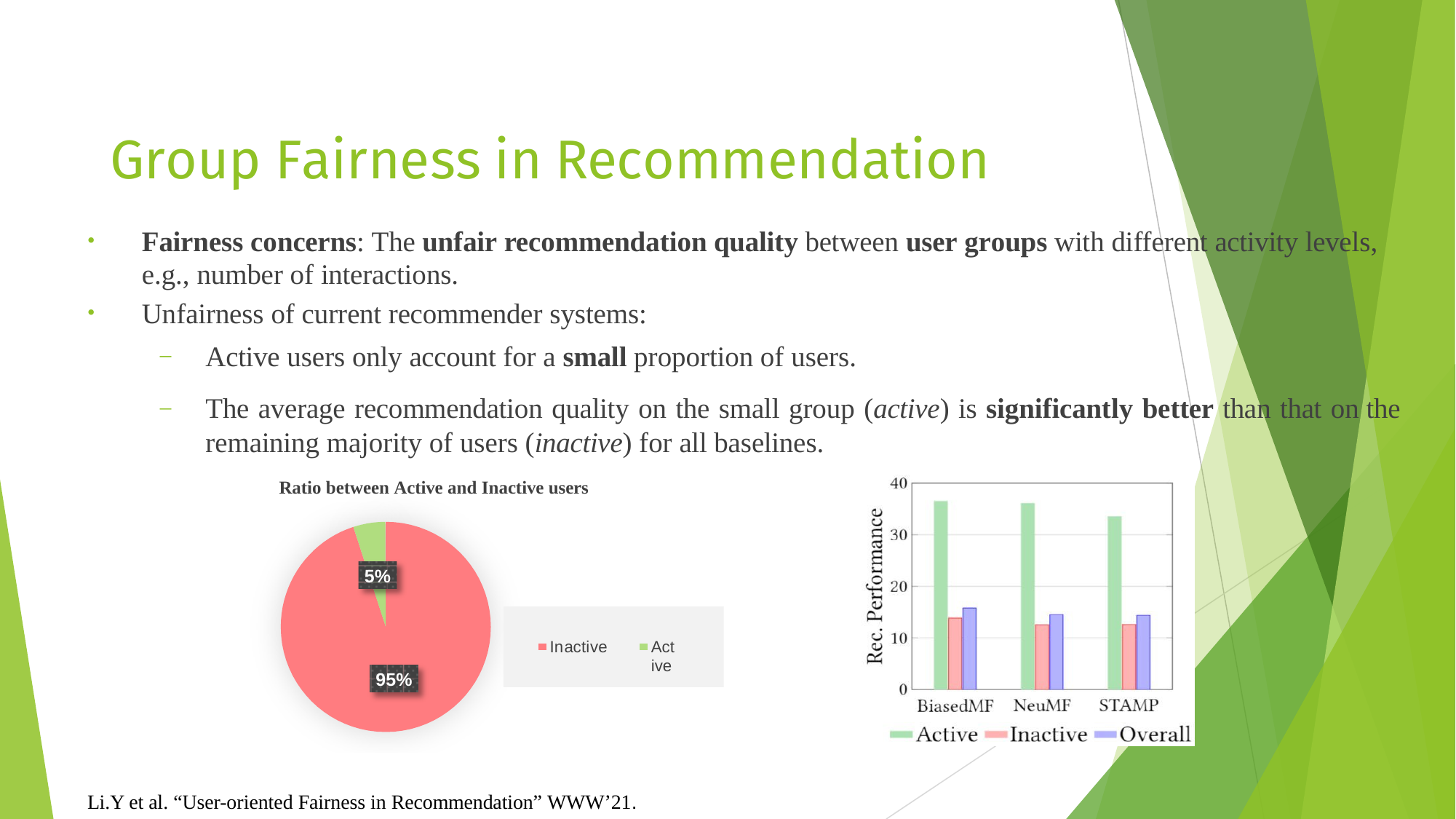

# Group Fairness in Recommendation
Fairness concerns: The unfair recommendation quality between user groups with different activity levels, e.g., number of interactions.
Unfairness of current recommender systems:
Active users only account for a small proportion of users.
The average recommendation quality on the small group (active) is significantly better than that on the remaining majority of users (inactive) for all baselines.

Ratio between Active and Inactive users

5%

Inactive
Act ive

95%
Li.Y et al. “User-oriented Fairness in Recommendation” WWW’21.
33